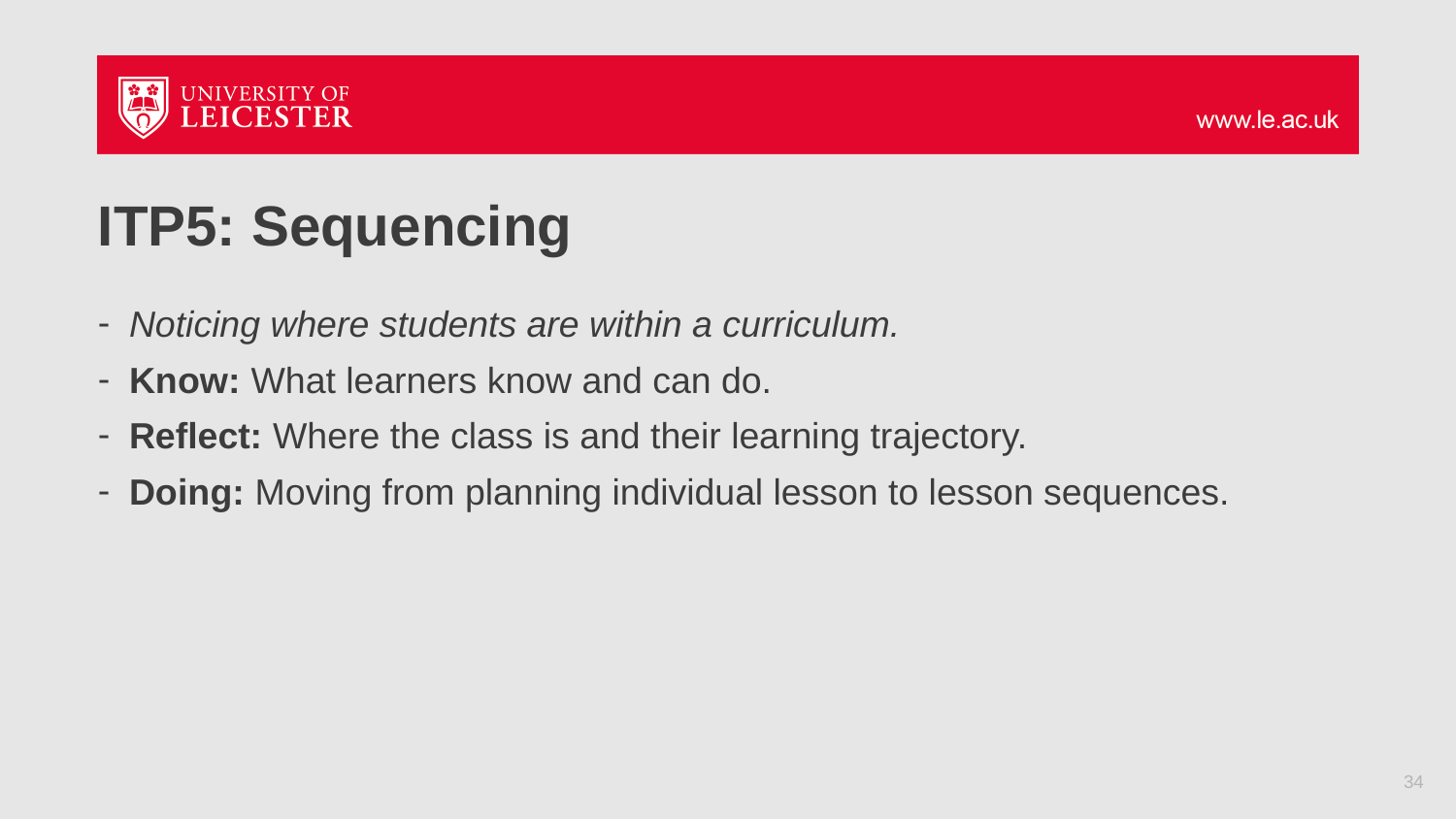

# ITP5: Sequencing
Noticing where students are within a curriculum.
Know: What learners know and can do.
Reflect: Where the class is and their learning trajectory.
Doing: Moving from planning individual lesson to lesson sequences.

34